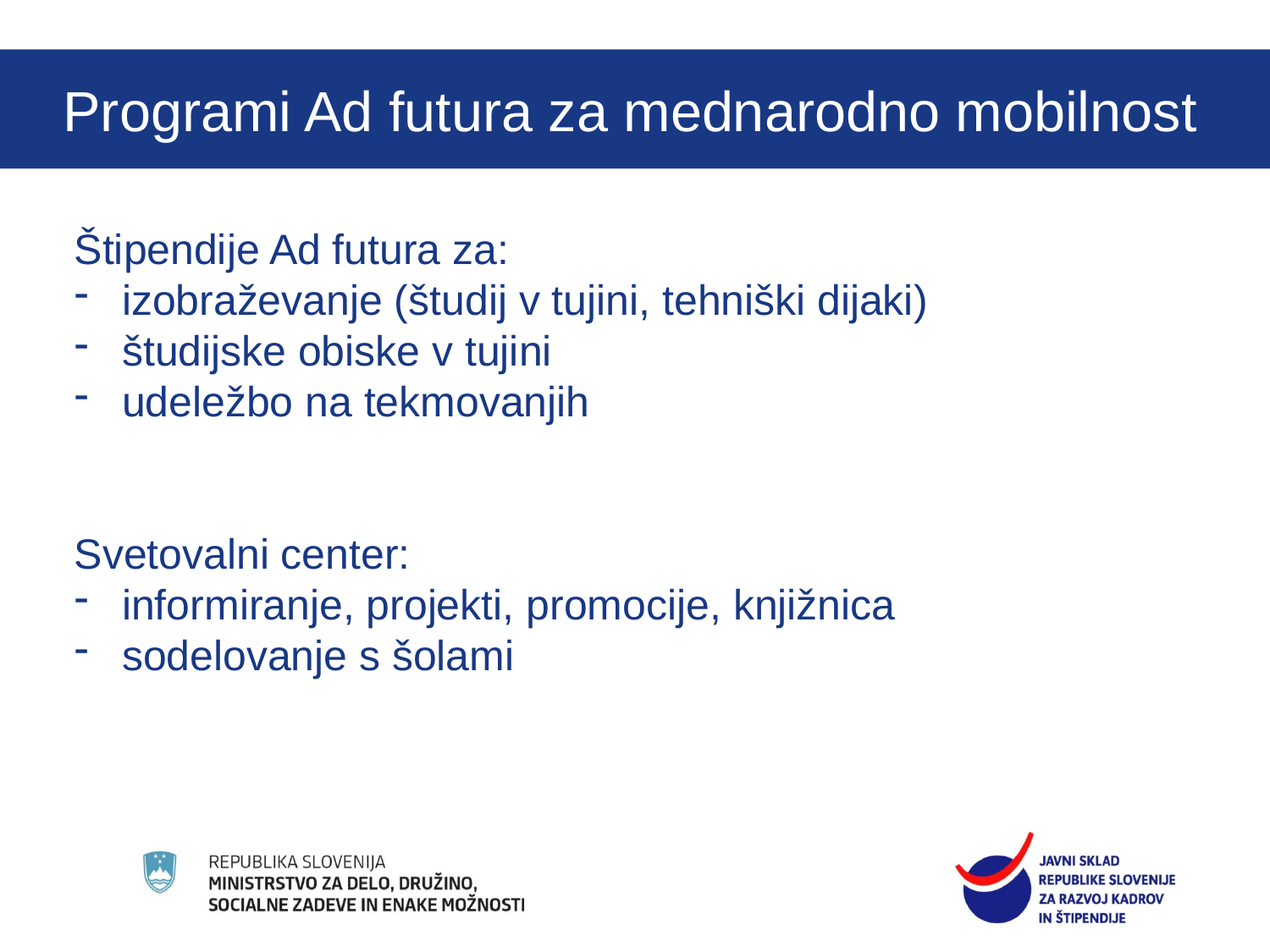

O štipendijah
Programi Ad futura za mednarodno mobilnost
Štipendije Ad futura za:
izobraževanje (študij v tujini, tehniški dijaki)
študijske obiske v tujini
udeležbo na tekmovanjih

Svetovalni center:
informiranje, projekti, promocije, knjižnica
sodelovanje s šolami